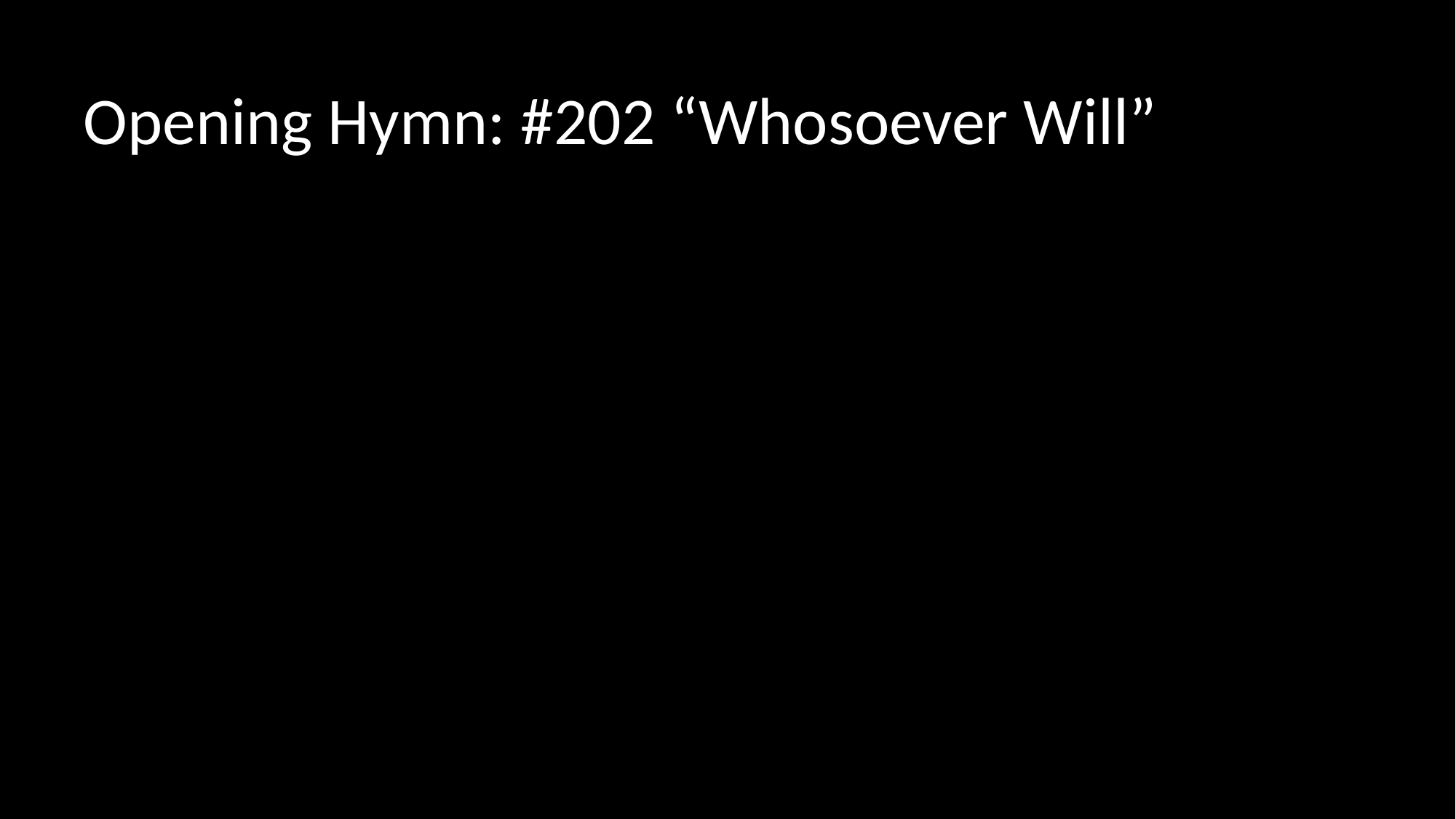

# Opening Hymn: #202 “Whosoever Will”
3 "Whosoever will" the promise is secure;
"Whosoever will," forever just endure;
"Whosoever will," 'tis life forever more;
"Whosoever will may come."
Refrain:
Whosoever will, whosoever will!
Send the proclamation over vale and hill;
'Tis a loving Father calls the wanderer home.
"Whosoever will may come."